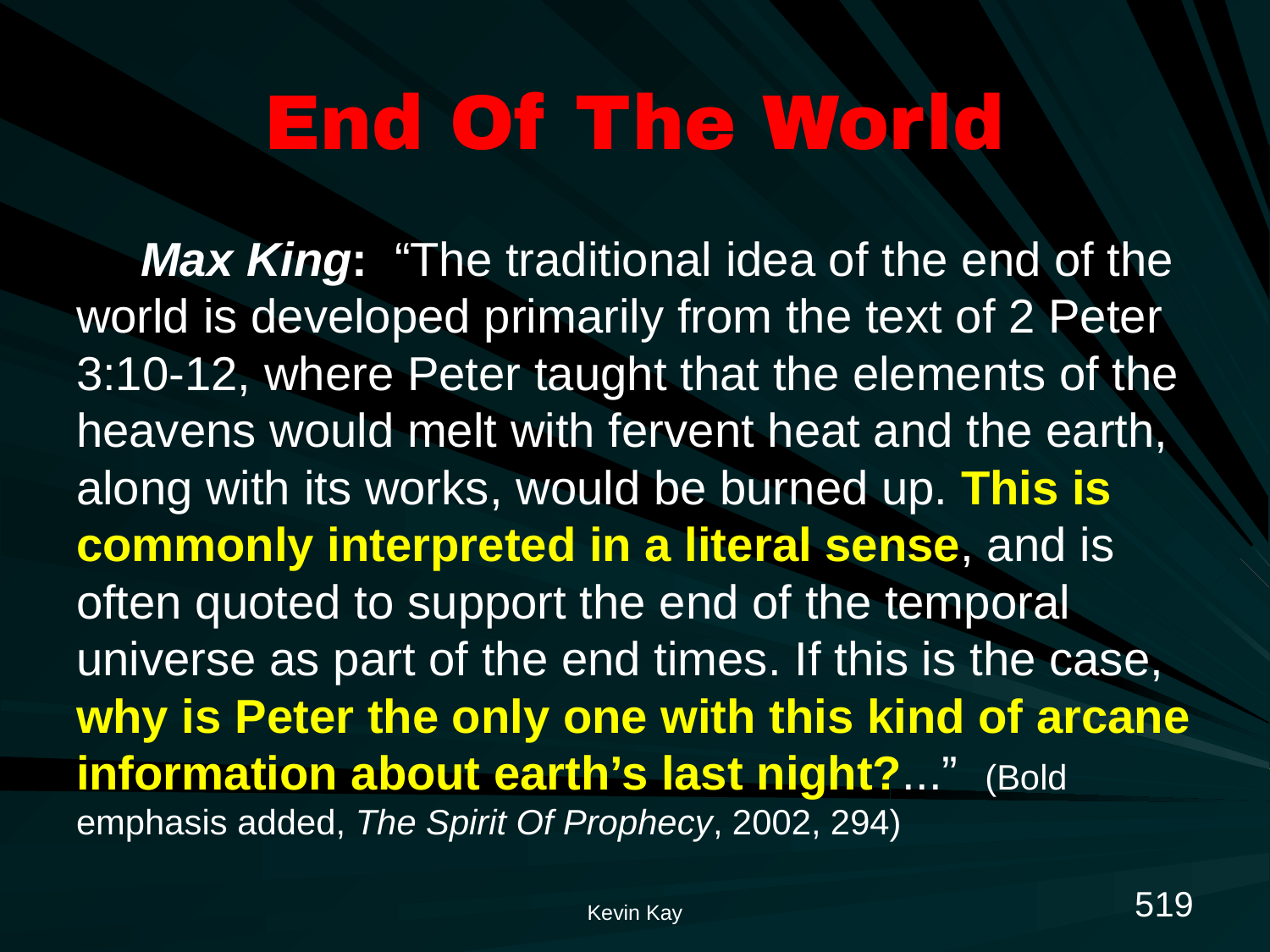

# End Of The World
Max King:  “The traditional idea of the end of the world is developed primarily from the text of 2 Peter 3:10-12, where Peter taught that the elements of the heavens would melt with fervent heat and the earth, along with its works, would be burned up. This is commonly interpreted in a literal sense, and is often quoted to support the end of the temporal universe as part of the end times. If this is the case, why is Peter the only one with this kind of arcane information about earth’s last night?...”  (Bold emphasis added, The Spirit Of Prophecy, 2002, 294)

519
Kevin Kay